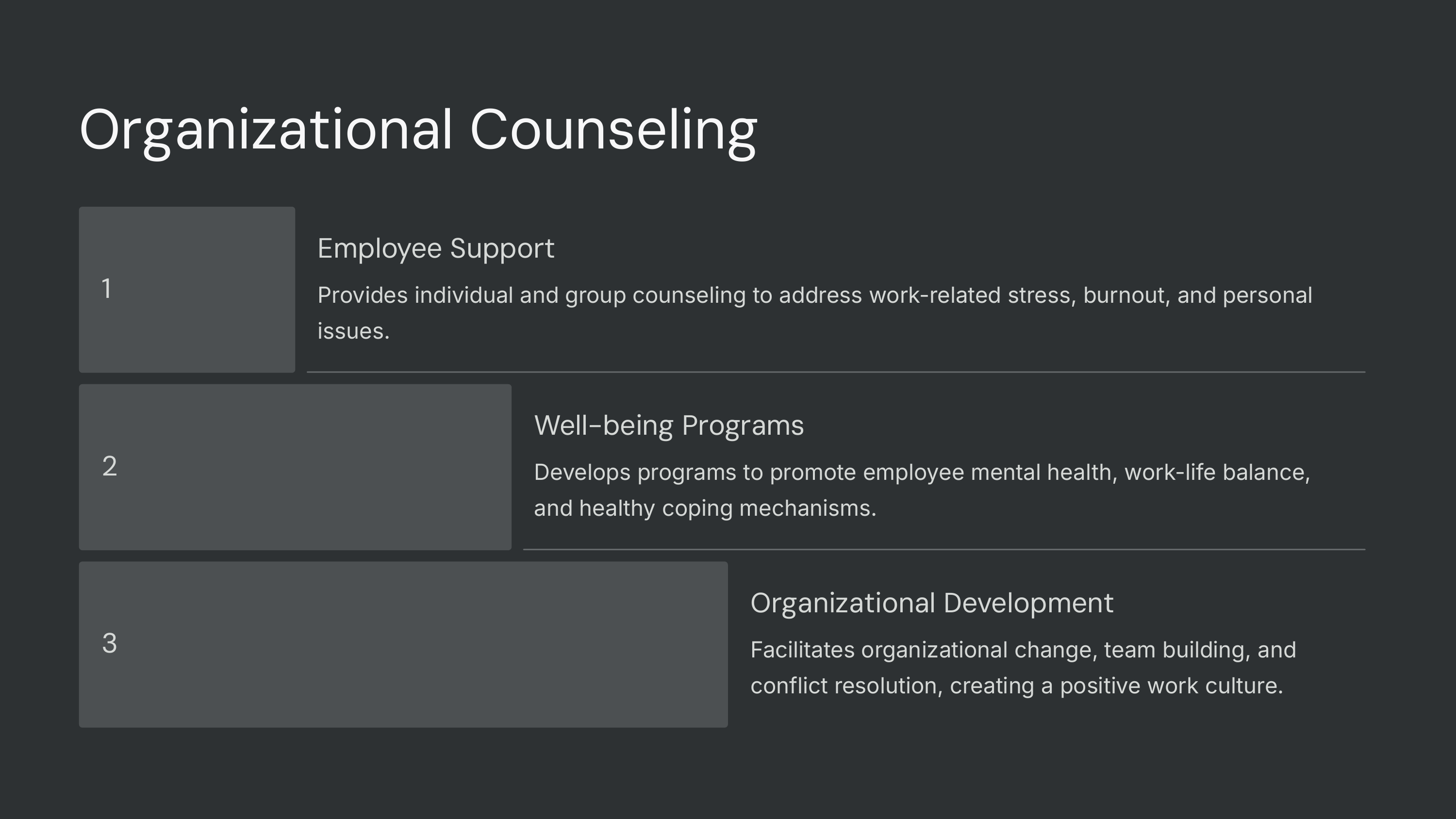

Organizational Counseling

Employee Support
1
Provides individual and group counseling to address work-related stress, burnout, and personal issues.

Well-being Programs
2
Develops programs to promote employee mental health, work-life balance, and healthy coping mechanisms.

Organizational Development
3
Facilitates organizational change, team building, and conflict resolution, creating a positive work culture.